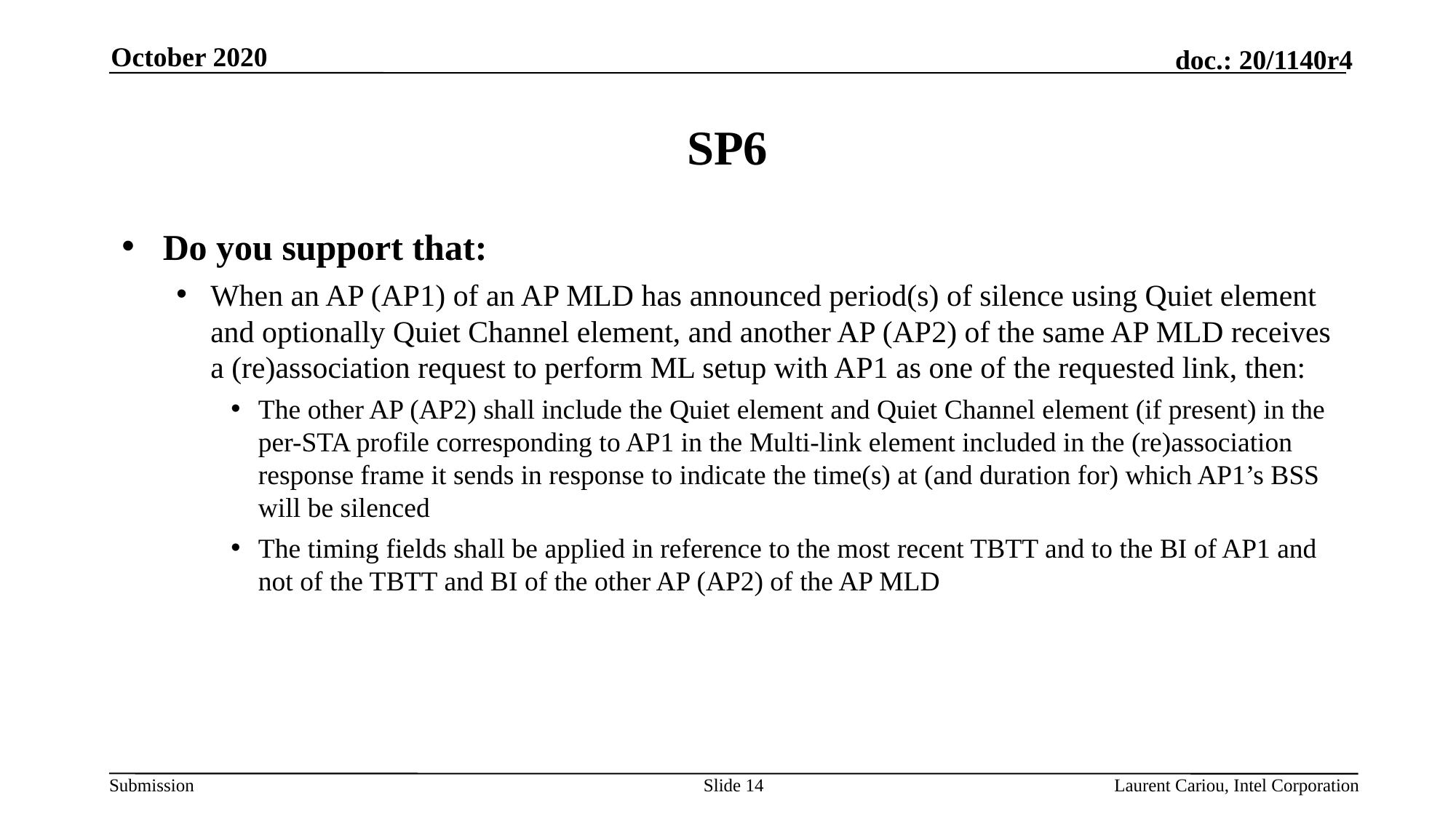

October 2020
# SP6
Do you support that:
When an AP (AP1) of an AP MLD has announced period(s) of silence using Quiet element and optionally Quiet Channel element, and another AP (AP2) of the same AP MLD receives a (re)association request to perform ML setup with AP1 as one of the requested link, then:
The other AP (AP2) shall include the Quiet element and Quiet Channel element (if present) in the per-STA profile corresponding to AP1 in the Multi-link element included in the (re)association response frame it sends in response to indicate the time(s) at (and duration for) which AP1’s BSS will be silenced
The timing fields shall be applied in reference to the most recent TBTT and to the BI of AP1 and not of the TBTT and BI of the other AP (AP2) of the AP MLD

Slide 14
Laurent Cariou, Intel Corporation